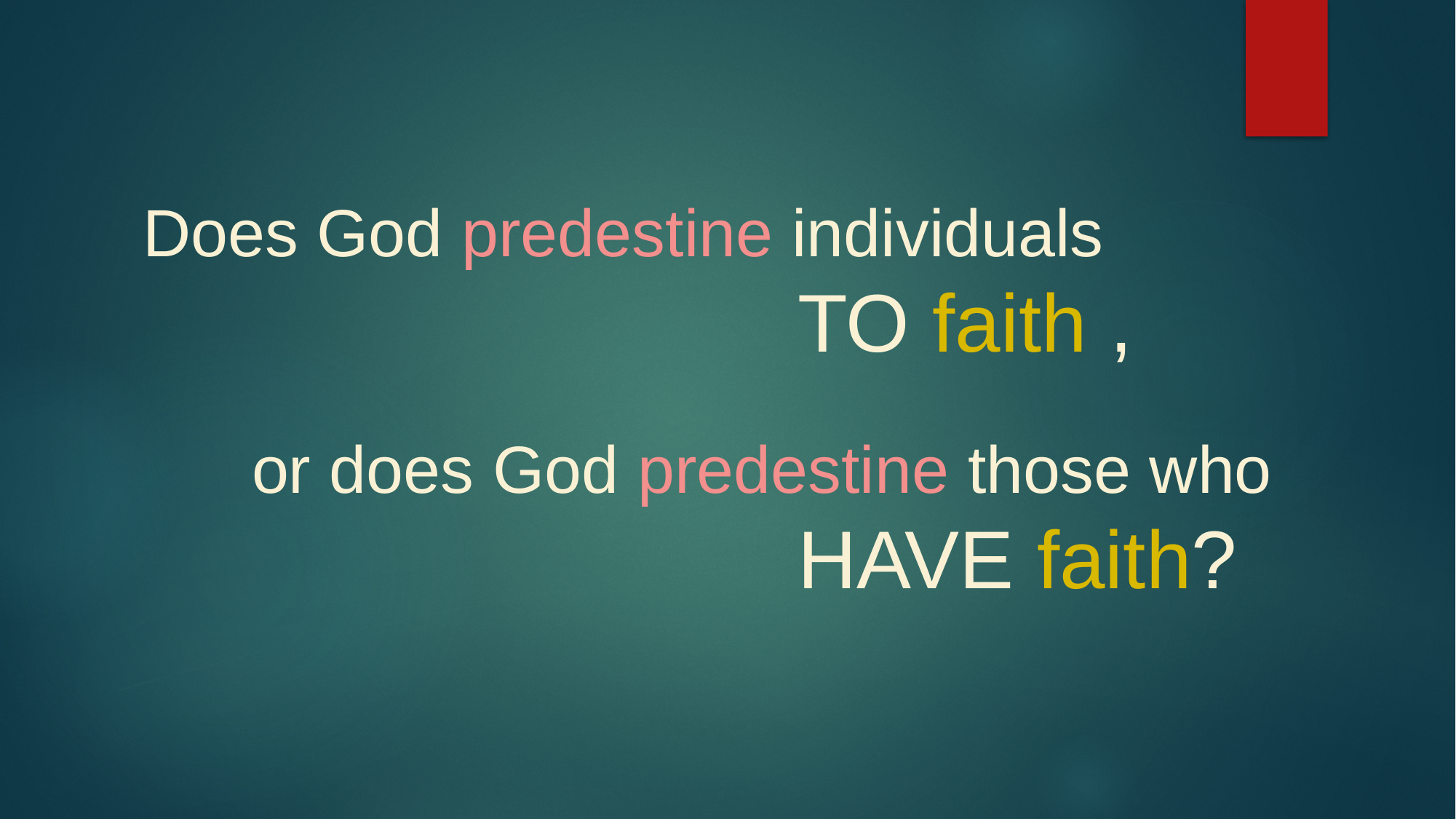

Does God predestine individuals
						TO faith ,

	or does God predestine those who
						HAVE faith?